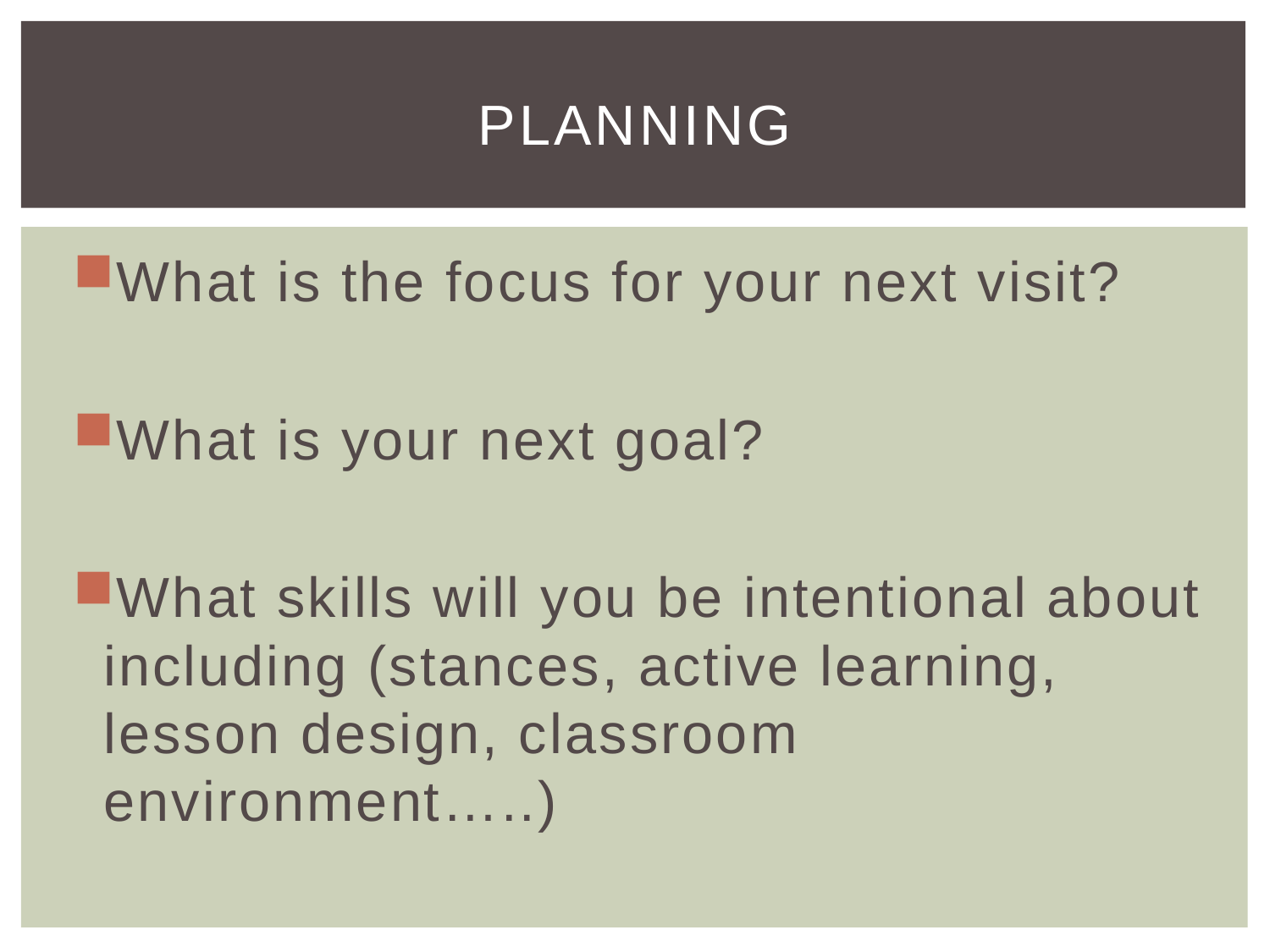

# Planning
What is the focus for your next visit?

What is your next goal?

What skills will you be intentional about including (stances, active learning, lesson design, classroom environment…..)